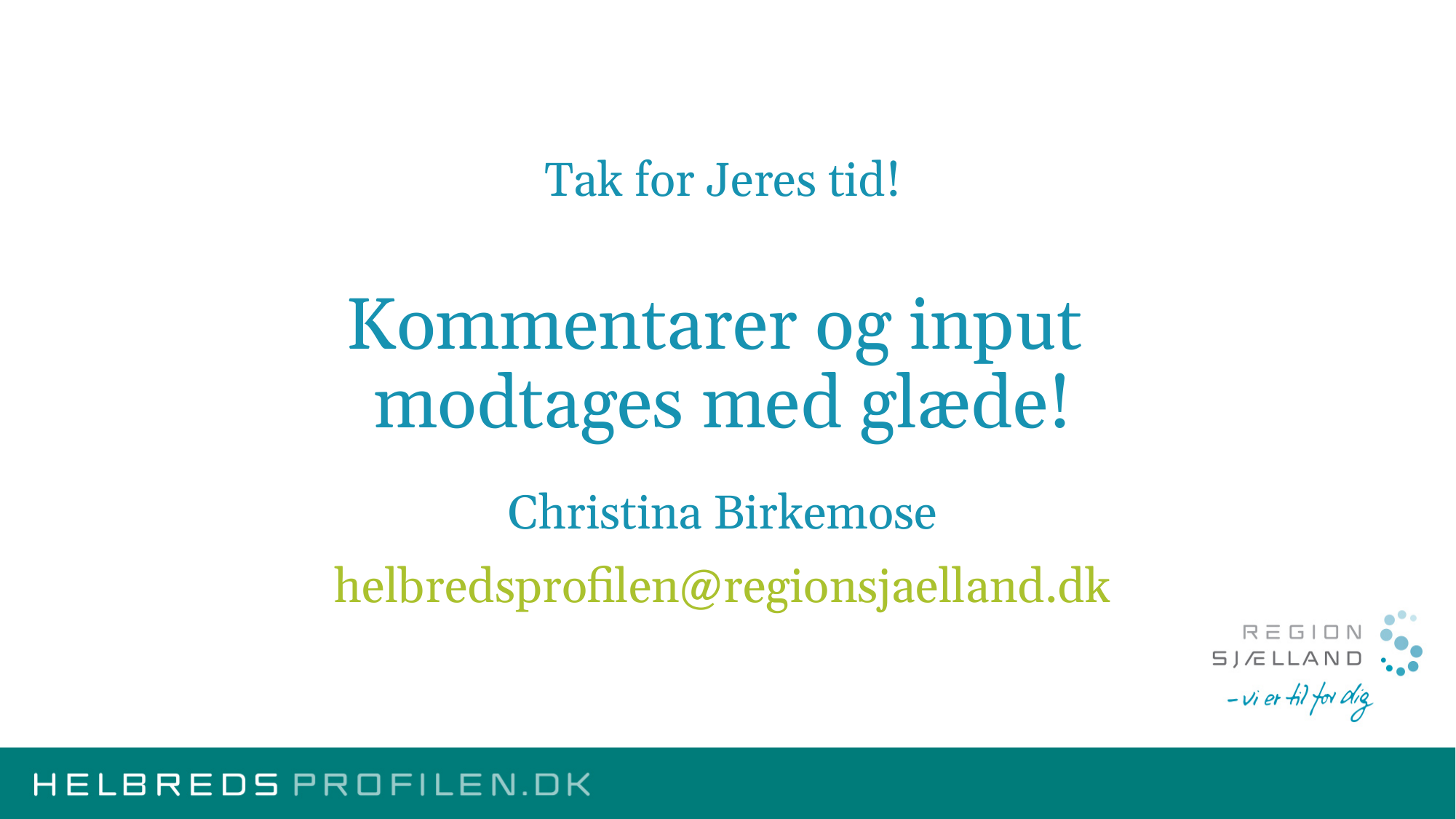

# Tak for Jeres tid! Kommentarer og input modtages med glæde! Christina Birkemose helbredsprofilen@regionsjaelland.dk